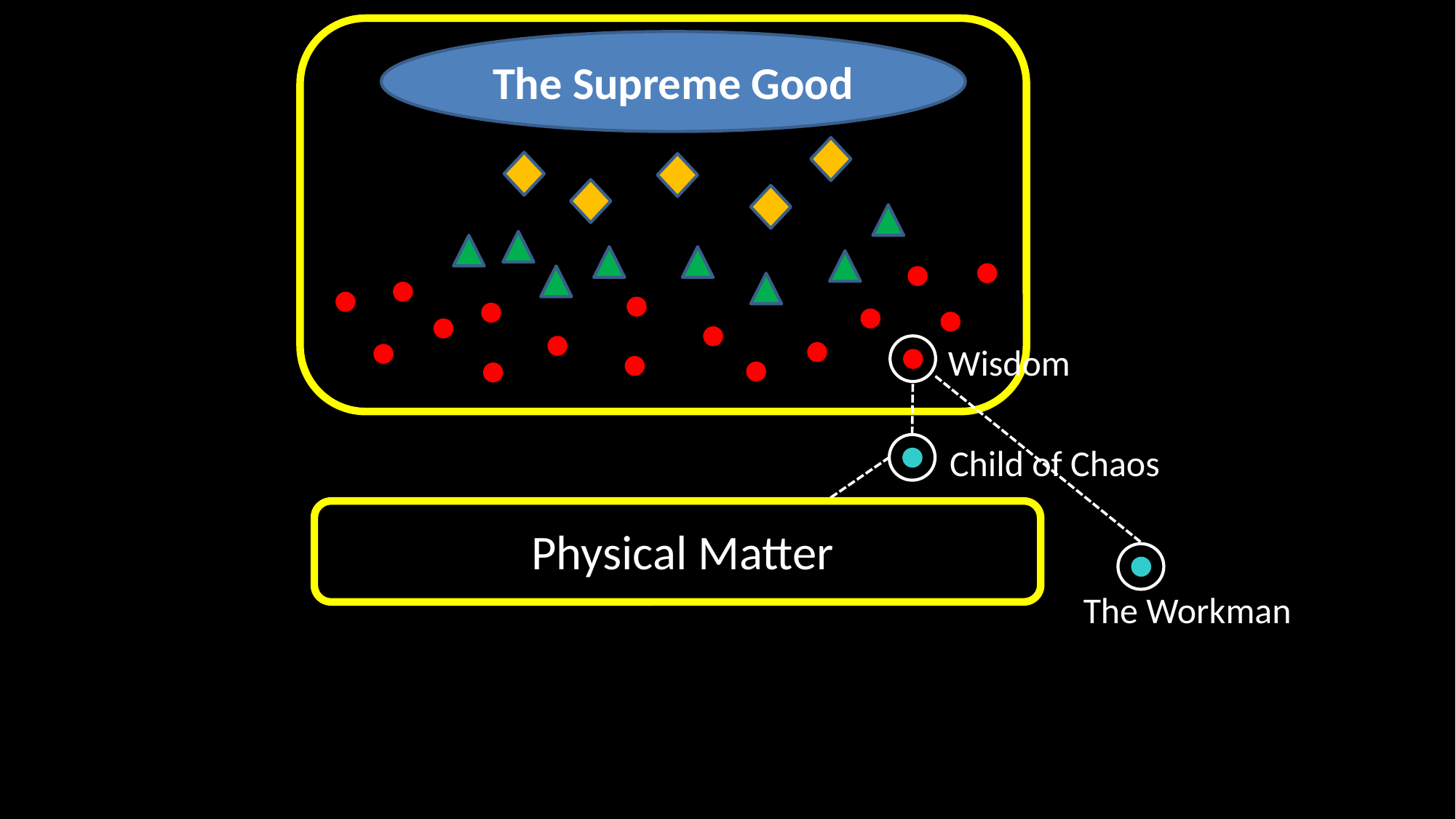

The Supreme Good

Wisdom

Child of Chaos

Physical Matter

The Workman